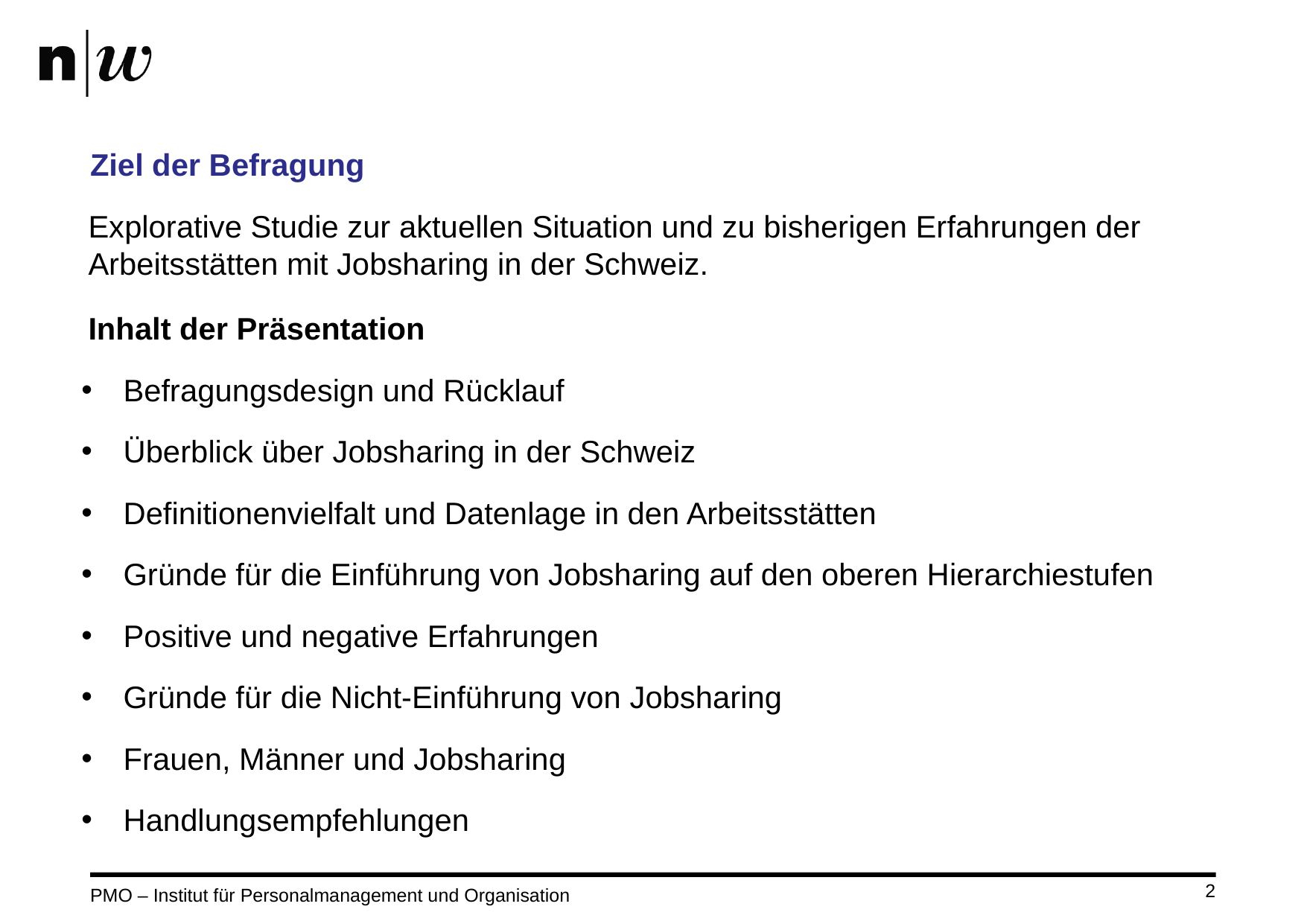

# Ziel der Befragung
Explorative Studie zur aktuellen Situation und zu bisherigen Erfahrungen der Arbeitsstätten mit Jobsharing in der Schweiz.
Inhalt der Präsentation
Befragungsdesign und Rücklauf
Überblick über Jobsharing in der Schweiz
Definitionenvielfalt und Datenlage in den Arbeitsstätten
Gründe für die Einführung von Jobsharing auf den oberen Hierarchiestufen
Positive und negative Erfahrungen
Gründe für die Nicht-Einführung von Jobsharing
Frauen, Männer und Jobsharing
Handlungsempfehlungen

2
PMO – Institut für Personalmanagement und Organisation